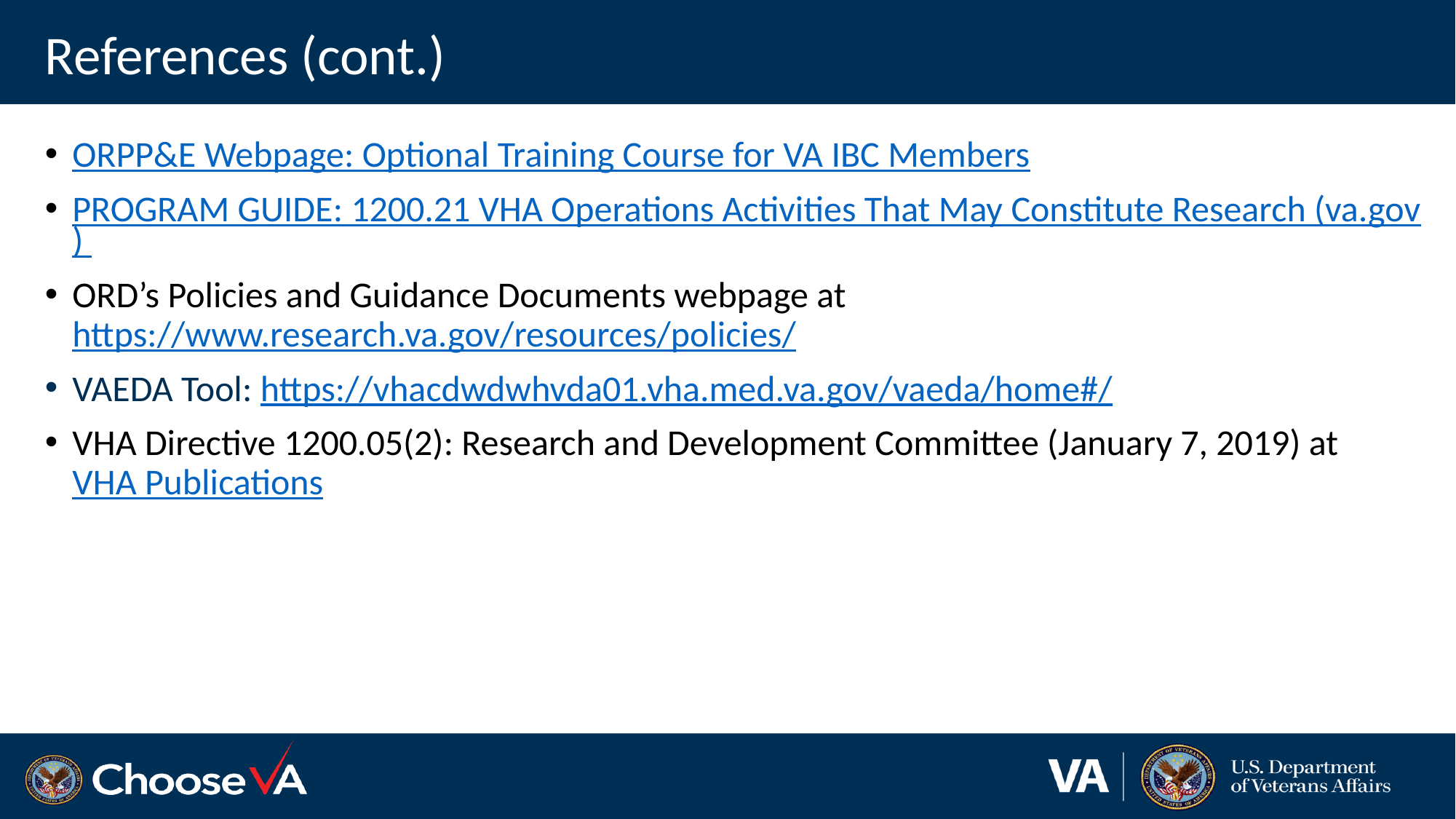

# References (cont.)
ORPP&E Webpage: Optional Training Course for VA IBC Members
PROGRAM GUIDE: 1200.21 VHA Operations Activities That May Constitute Research (va.gov)
ORD’s Policies and Guidance Documents webpage at https://www.research.va.gov/resources/policies/
VAEDA Tool: https://vhacdwdwhvda01.vha.med.va.gov/vaeda/home#/
VHA Directive 1200.05(2): Research and Development Committee (January 7, 2019) at VHA Publications